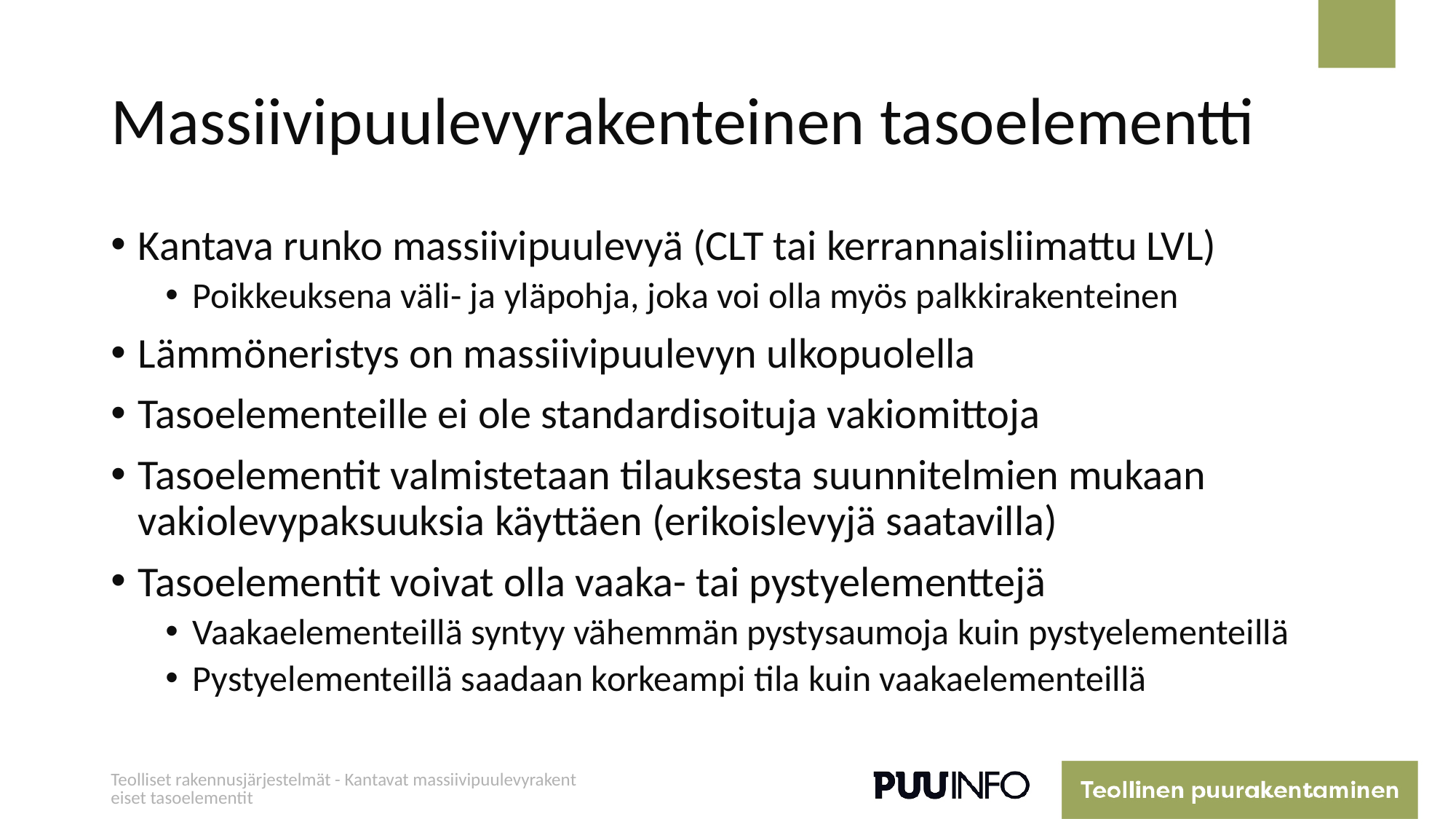

# Massiivipuulevyrakenteinen tasoelementti
Kantava runko massiivipuulevyä (CLT tai kerrannaisliimattu LVL)
Poikkeuksena väli- ja yläpohja, joka voi olla myös palkkirakenteinen
Lämmöneristys on massiivipuulevyn ulkopuolella
Tasoelementeille ei ole standardisoituja vakiomittoja
Tasoelementit valmistetaan tilauksesta suunnitelmien mukaan vakiolevypaksuuksia käyttäen (erikoislevyjä saatavilla)
Tasoelementit voivat olla vaaka- tai pystyelementtejä
Vaakaelementeillä syntyy vähemmän pystysaumoja kuin pystyelementeillä
Pystyelementeillä saadaan korkeampi tila kuin vaakaelementeillä

Teolliset rakennusjärjestelmät - Kantavat massiivipuulevyrakenteiset tasoelementit